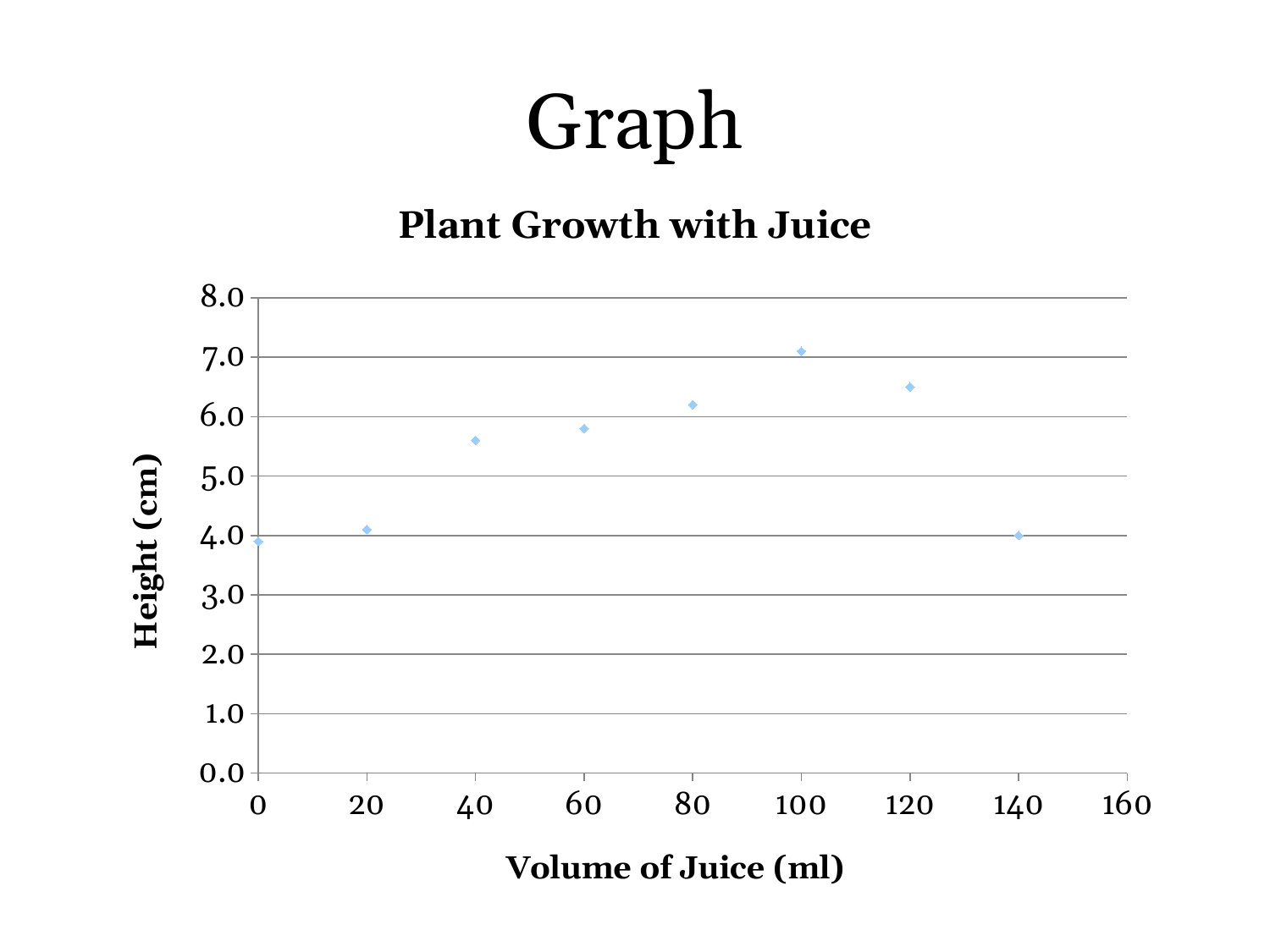

# Graph

### Chart: Plant Growth with Juice

| Category | Height (cm) |
|---|---|